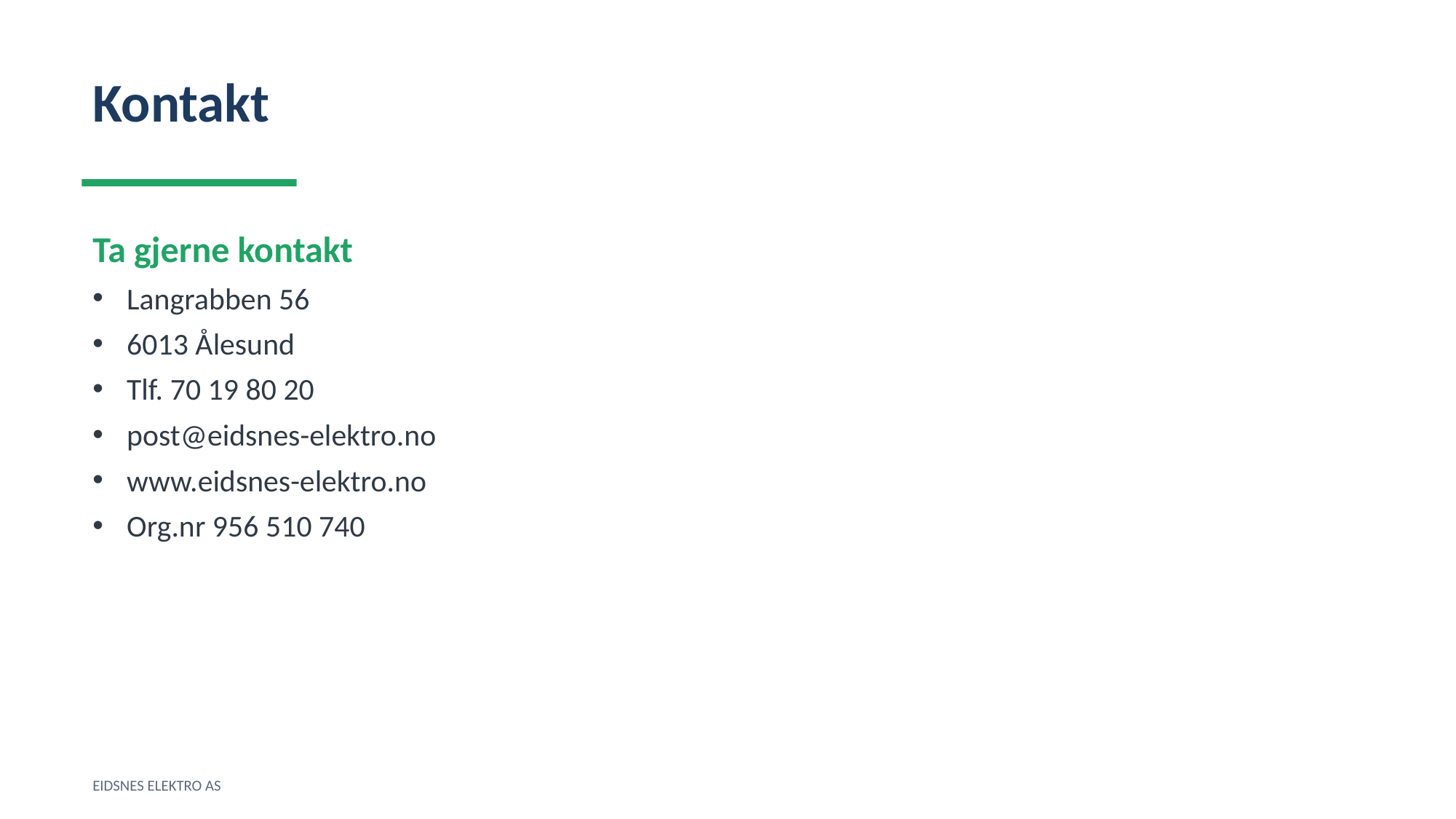

Kontakt

Ta gjerne kontakt
Langrabben 56
6013 Ålesund
Tlf. 70 19 80 20
post@eidsnes-elektro.no
www.eidsnes-elektro.no
Org.nr 956 510 740
EIDSNES ELEKTRO AS